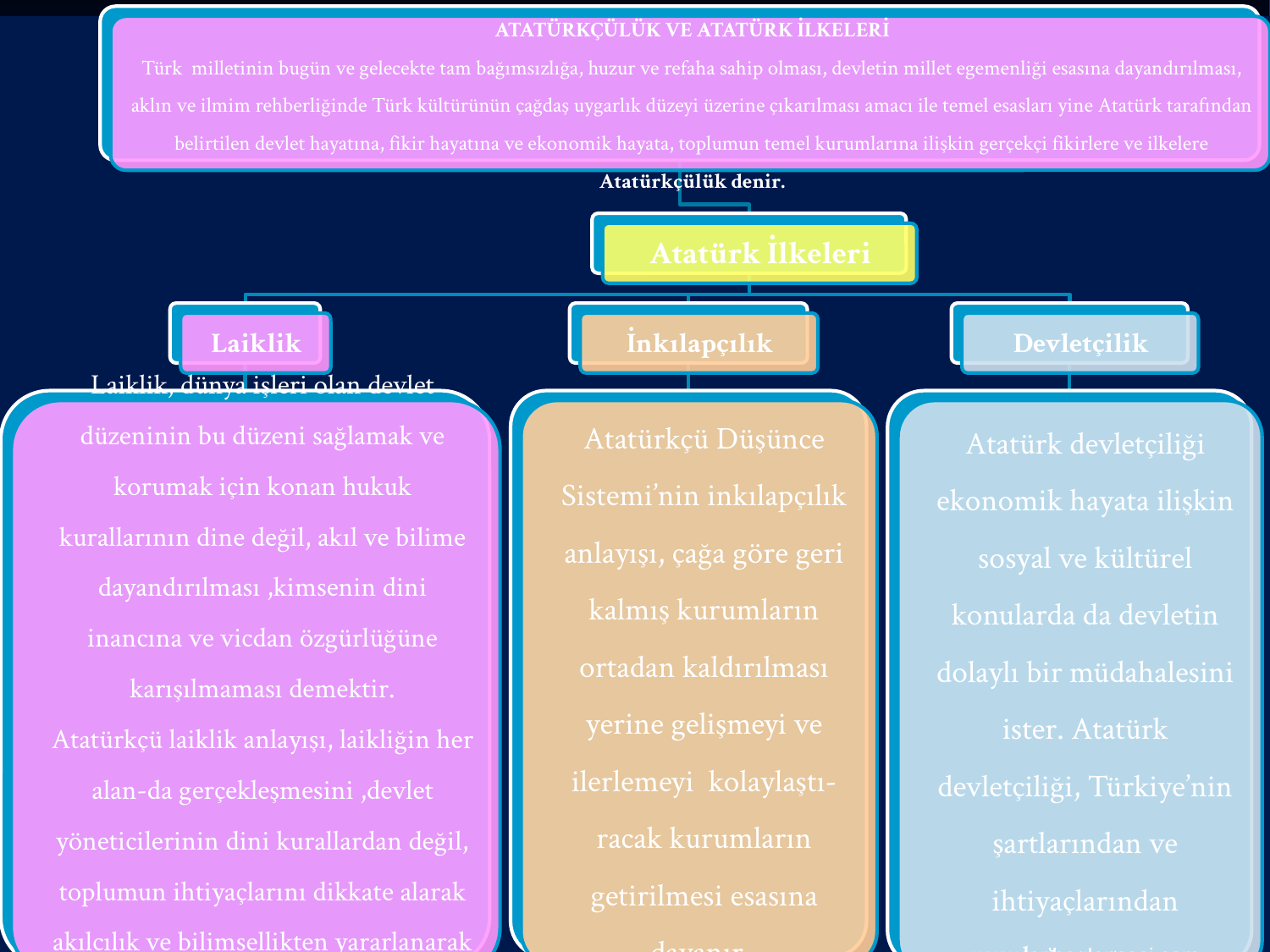

ATATÜRKÇÜLÜK VE ATATÜRK İLKELERİ
Türk  milletinin bugün ve gelecekte tam bağımsızlığa, huzur ve refaha sahip olması, devletin millet egemenliği esasına dayandırılması, aklın ve ilmim rehberliğinde Türk kültürünün çağdaş uygarlık düzeyi üzerine çıkarılması amacı ile temel esasları yine Atatürk tarafından belirtilen devlet hayatına, fikir hayatına ve ekonomik hayata, toplumun temel kurumlarına ilişkin gerçekçi fikirlere ve ilkelere Atatürkçülük denir.

Atatürk İlkeleri
Laiklik
Laiklik, dünya işleri olan devlet düzeninin bu düzeni sağlamak ve korumak için konan hukuk kurallarının dine değil, akıl ve bilime dayandırılması ,kimsenin dini inancına ve vicdan özgürlüğüne karışılmaması demektir.
Atatürkçü laiklik anlayışı, laikliğin her alan-da gerçekleşmesini ,devlet yöneticilerinin dini kurallardan değil, toplumun ihtiyaçlarını dikkate alarak akılcılık ve bilimsellikten yararlanarak karar vermelerini istemektedir.

İnkılapçılık
Atatürkçü Düşünce Sistemi’nin inkılapçılık anlayışı, çağa göre geri kalmış kurumların ortadan kaldırılması yerine gelişmeyi ve ilerlemeyi  kolaylaştı-racak kurumların getirilmesi esasına dayanır.
Devletçilik
Atatürk devletçiliği ekonomik hayata ilişkin sosyal ve kültürel konularda da devletin dolaylı bir müdahalesini ister. Atatürk devletçiliği, Türkiye’nin şartlarından ve ihtiyaçlarından doğmuştur.
www.tariheglencesi.com